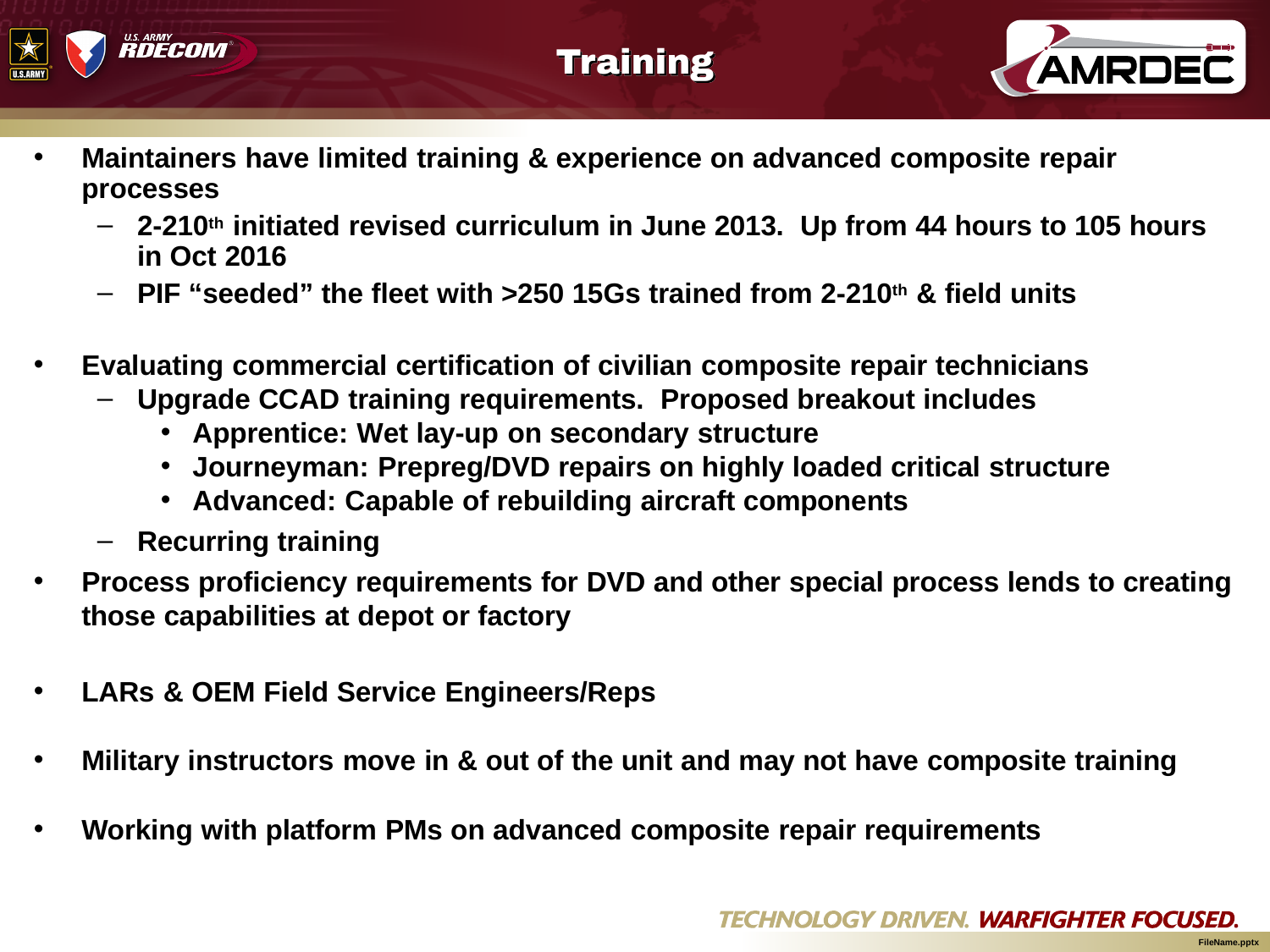

# Training
Maintainers have limited training & experience on advanced composite repair processes
2-210th  initiated revised curriculum in June 2013.  Up from 44 hours to 105 hours in Oct 2016
PIF “seeded” the fleet with >250 15Gs trained from 2-210th  & field units

Evaluating commercial certification of civilian composite repair technicians
Upgrade CCAD training requirements.  Proposed breakout includes
Apprentice: Wet lay-up on secondary structure
Journeyman: Prepreg/DVD repairs on highly loaded critical structure
Advanced: Capable of rebuilding aircraft components
Recurring training
Process proficiency requirements for DVD and other special process lends to creating those capabilities at depot or factory

LARs & OEM Field Service Engineers/Reps

Military instructors move in & out of the unit and may not have composite training

Working with platform PMs on advanced composite repair requirements